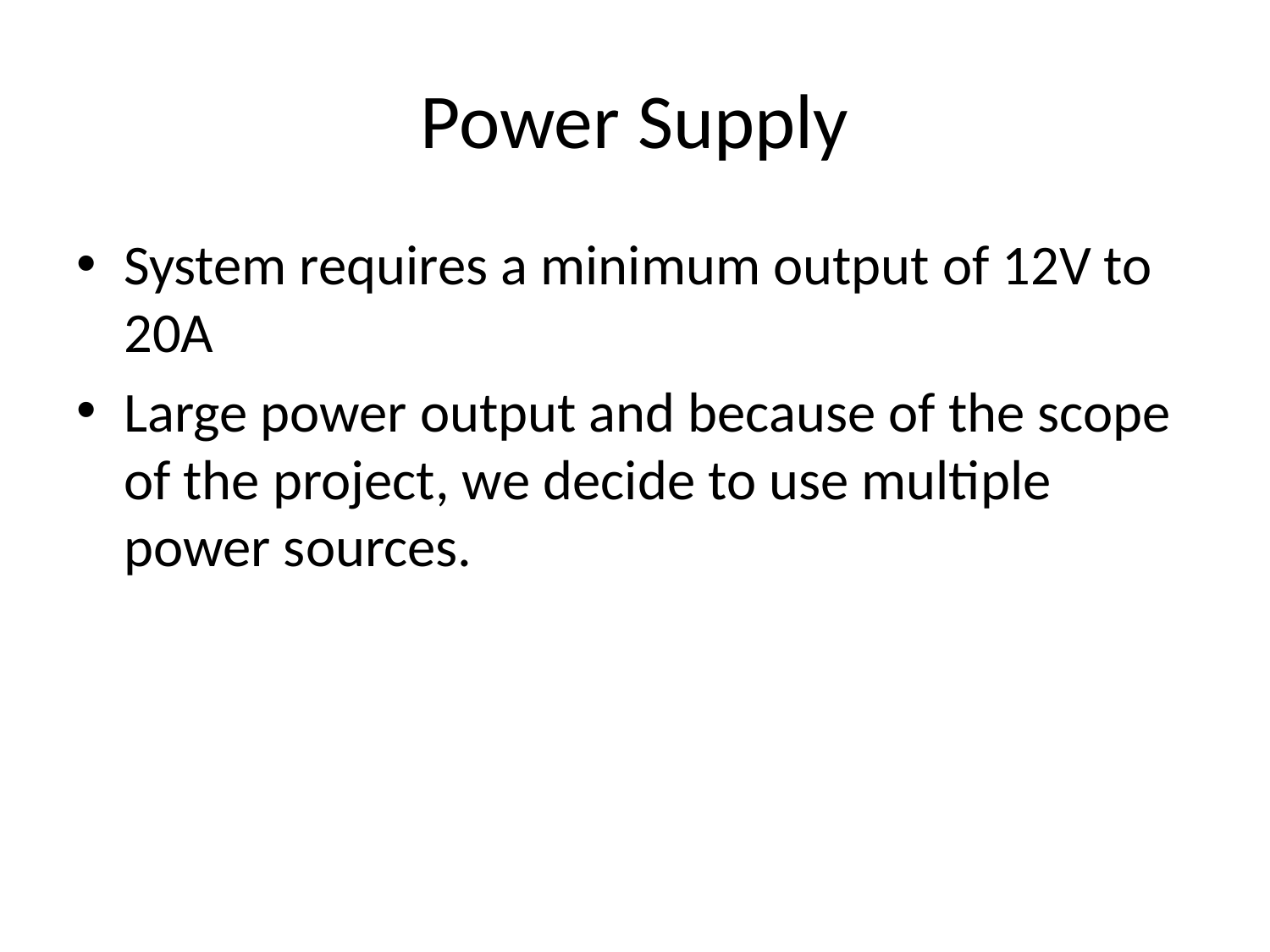

# Power Supply
System requires a minimum output of 12V to 20A
Large power output and because of the scope of the project, we decide to use multiple power sources.